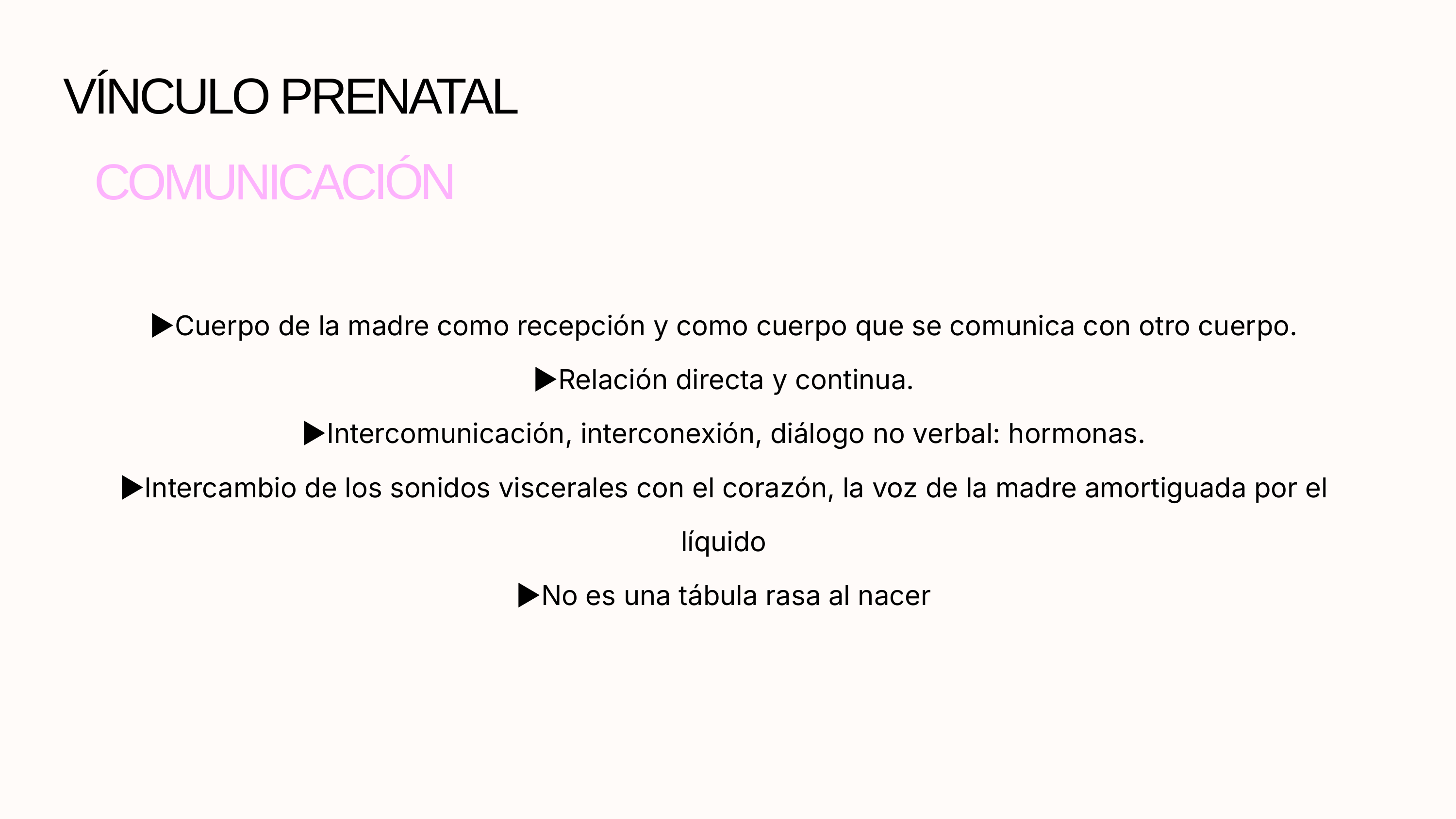

VÍNCULO PRENATAL
COMUNICACIÓN

►Cuerpo de la madre como recepción y como cuerpo que se comunica con otro cuerpo.
►Relación directa y continua.
►Intercomunicación, interconexión, diálogo no verbal: hormonas.
►Intercambio de los sonidos viscerales con el corazón, la voz de la madre amortiguada por el líquido
►No es una tábula rasa al nacer